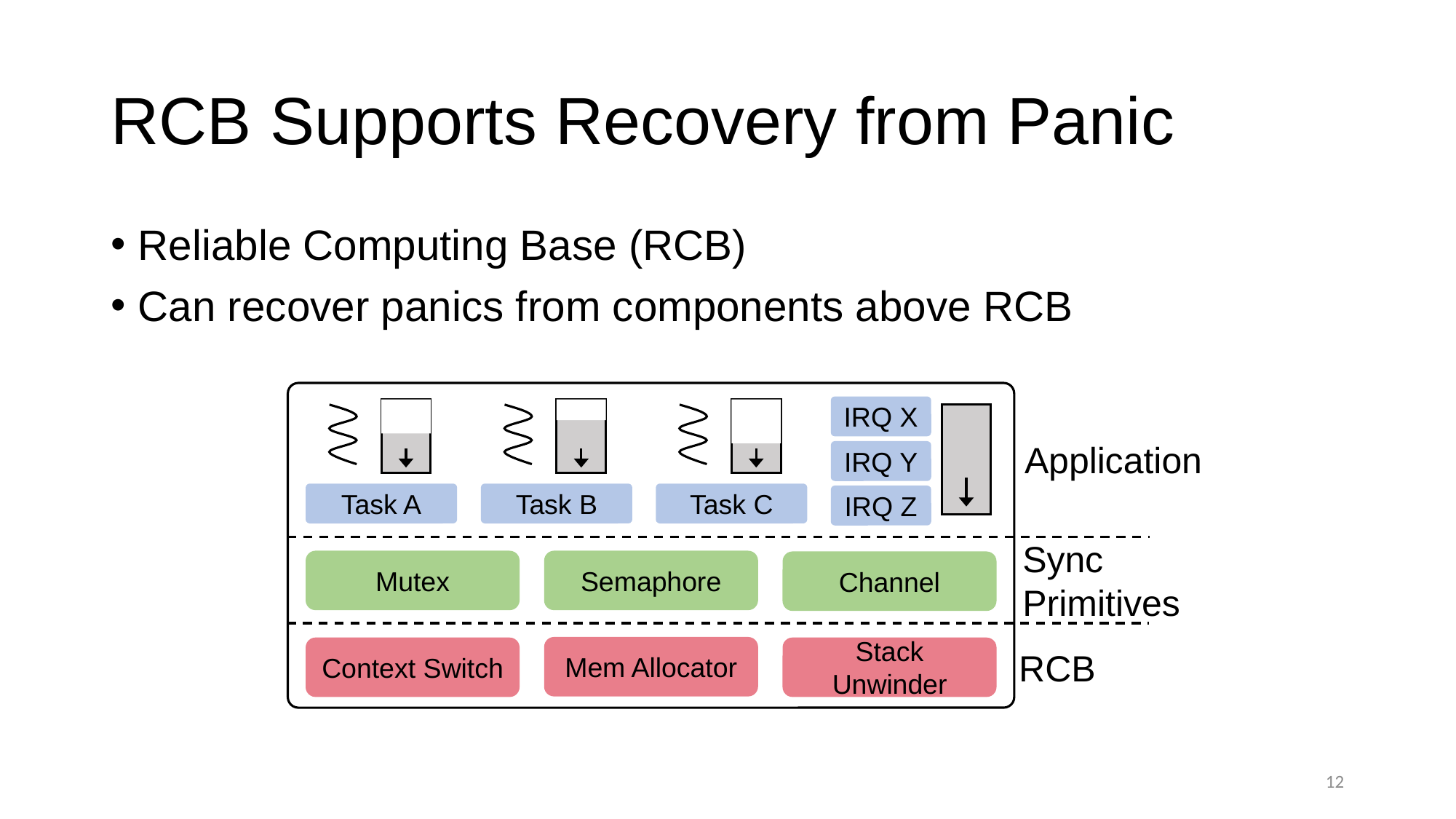

# RCB Supports Recovery from Panic
Reliable Computing Base (RCB)
Can recover panics from components above RCB

IRQ X

IRQ Y
IRQ Z

Task A

Task B

Task C
Application
Sync
Primitives
Mutex
Semaphore
Channel
Mem Allocator
Context Switch
Stack Unwinder
RCB
12